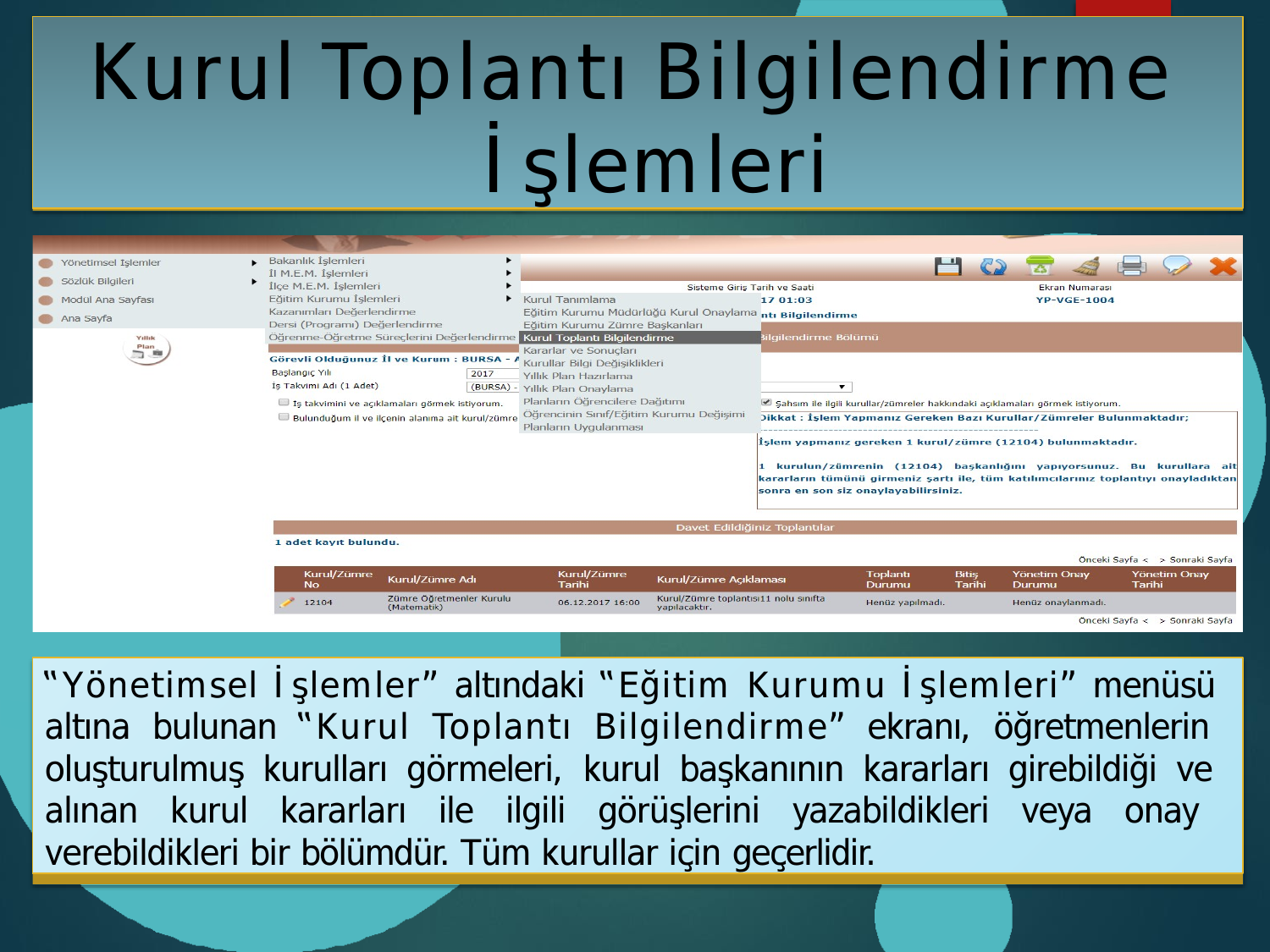

# Kurul Toplantı Bilgilendirme  İşlemleri

“Yönetimsel İşlemler” altındaki “Eğitim Kurumu İşlemleri” menüsü  altına bulunan “Kurul Toplantı Bilgilendirme” ekranı, öğretmenlerin  oluşturulmuş kurulları görmeleri, kurul başkanının kararları girebildiği ve  alınan kurul kararları ile ilgili görüşlerini yazabildikleri veya onay  verebildikleri bir bölümdür. Tüm kurullar için geçerlidir.